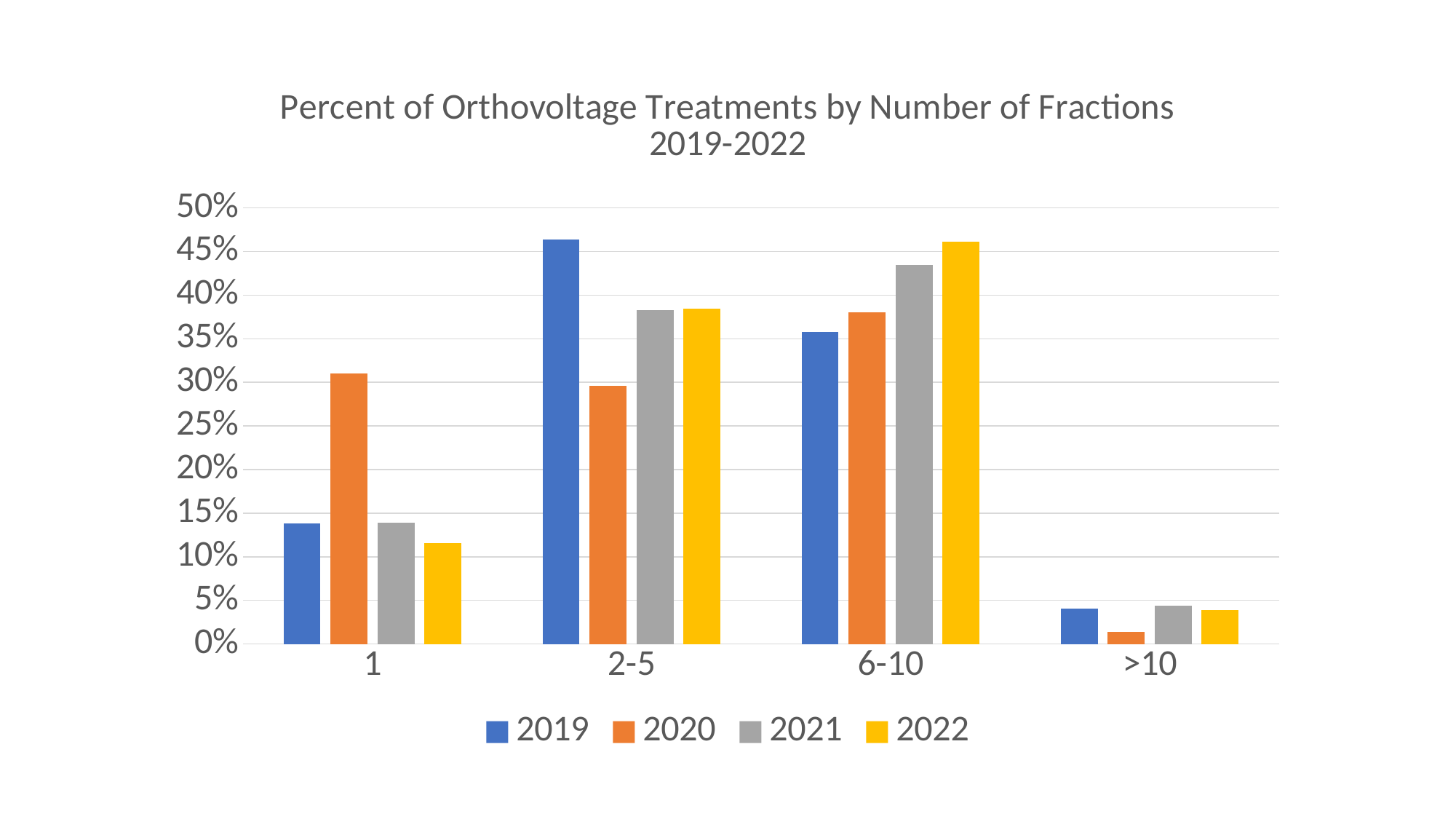

### Chart: Percent of Orthovoltage Treatments by Number of Fractions 2019-2022

| Category | 2019 | 2020 | 2021 | 2022 |
|---|---|---|---|---|
| 1 | 0.13821138211382114 | 0.30985915492957744 | 0.1391304347826087 | 0.11538461538461539 |
| 2-5 | 0.4634146341463415 | 0.29577464788732394 | 0.3826086956521739 | 0.38461538461538464 |
| 6-10 | 0.35772357723577236 | 0.38028169014084506 | 0.43478260869565216 | 0.46153846153846156 |
| >10 | 0.04065040650406504 | 0.014084507042253521 | 0.043478260869565216 | 0.038461538461538464 |